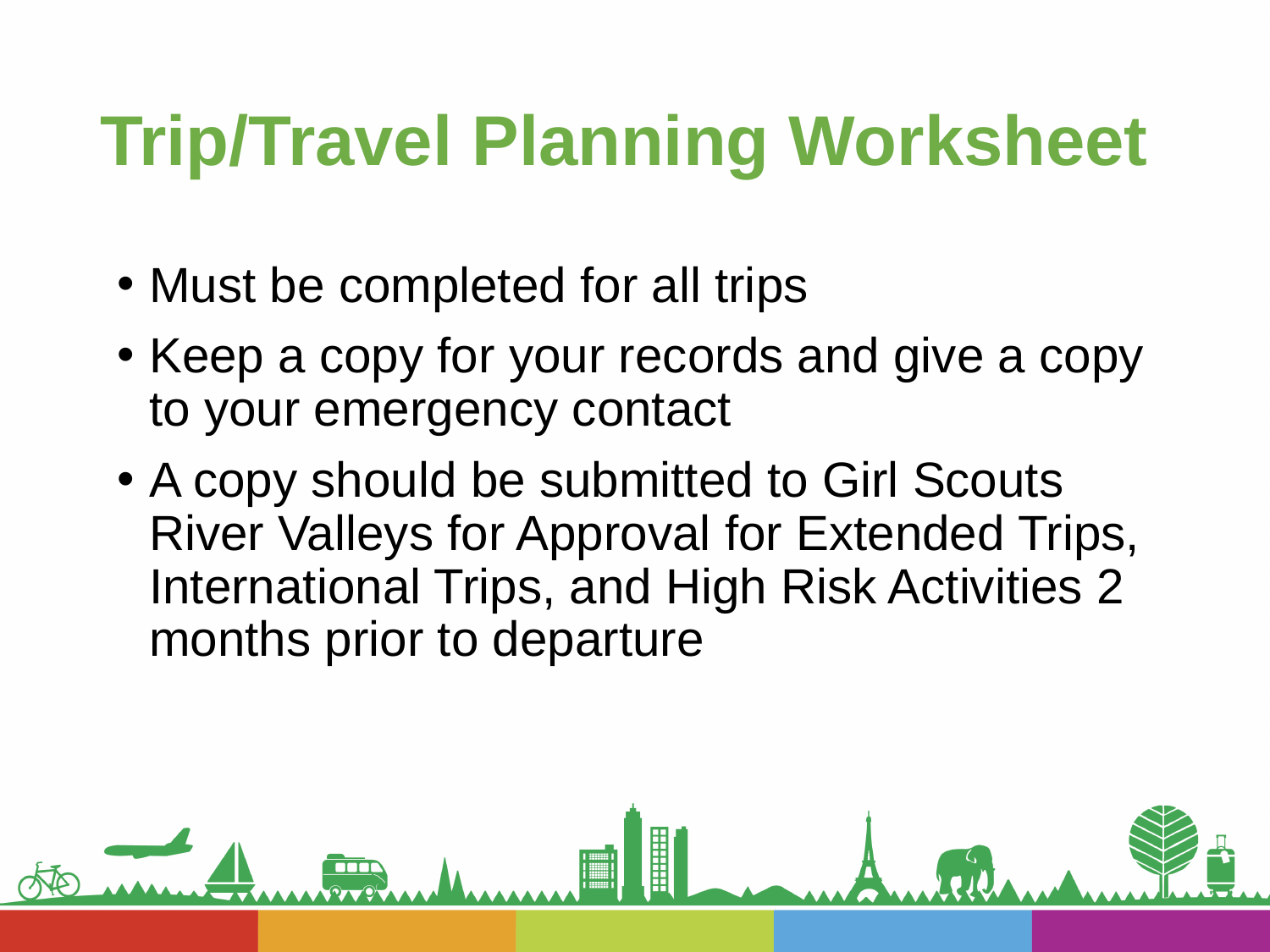

# Trip/Travel Planning Worksheet
Must be completed for all trips
Keep a copy for your records and give a copy to your emergency contact
A copy should be submitted to Girl Scouts River Valleys for Approval for Extended Trips, International Trips, and High Risk Activities 2 months prior to departure